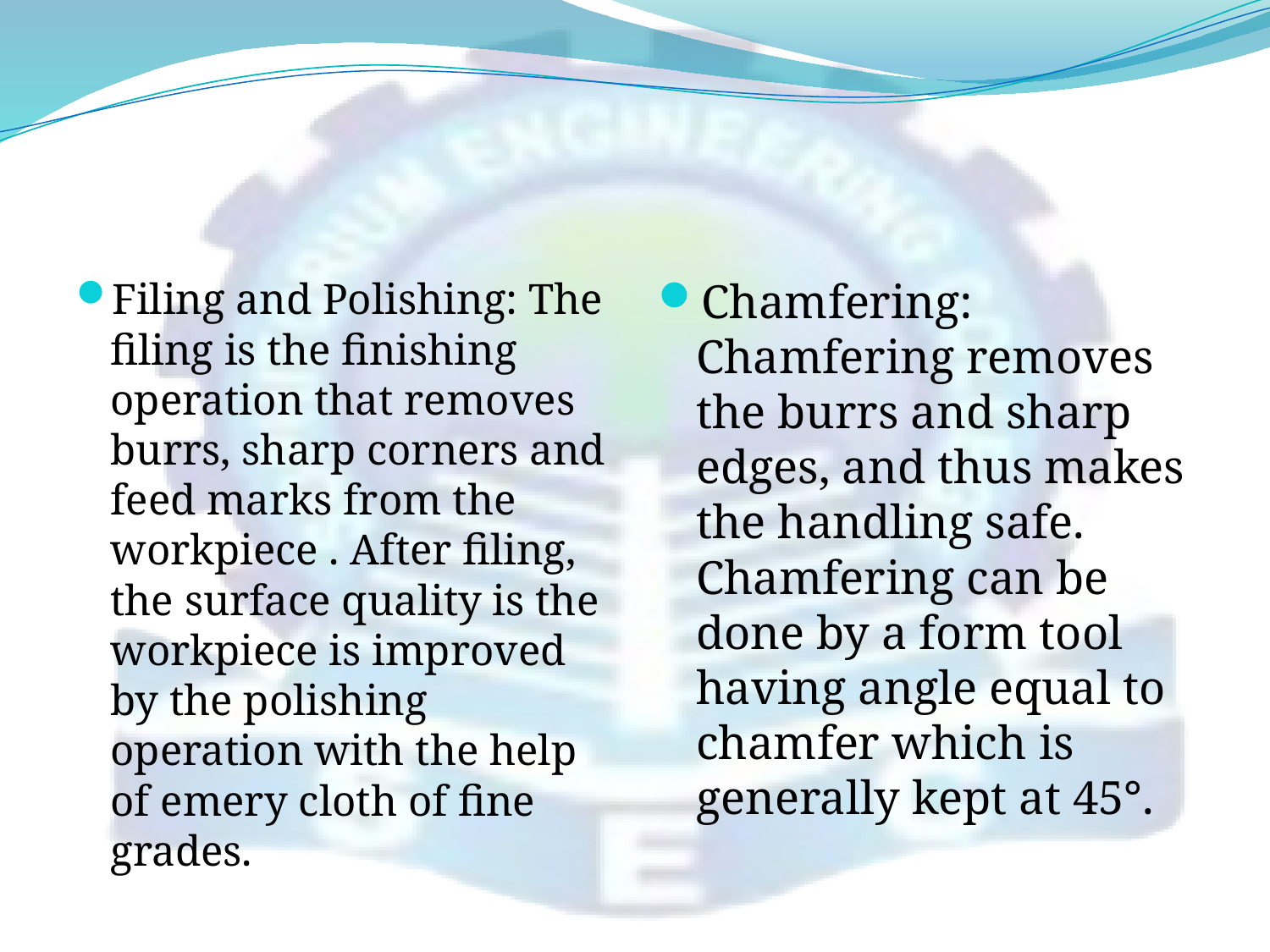

#
Filing and Polishing: The filing is the finishing operation that removes burrs, sharp corners and feed marks from the workpiece . After filing, the surface quality is the workpiece is improved by the polishing operation with the help of emery cloth of fine grades.
Chamfering: Chamfering removes the burrs and sharp edges, and thus makes the handling safe. Chamfering can be done by a form tool having angle equal to chamfer which is generally kept at 45°.